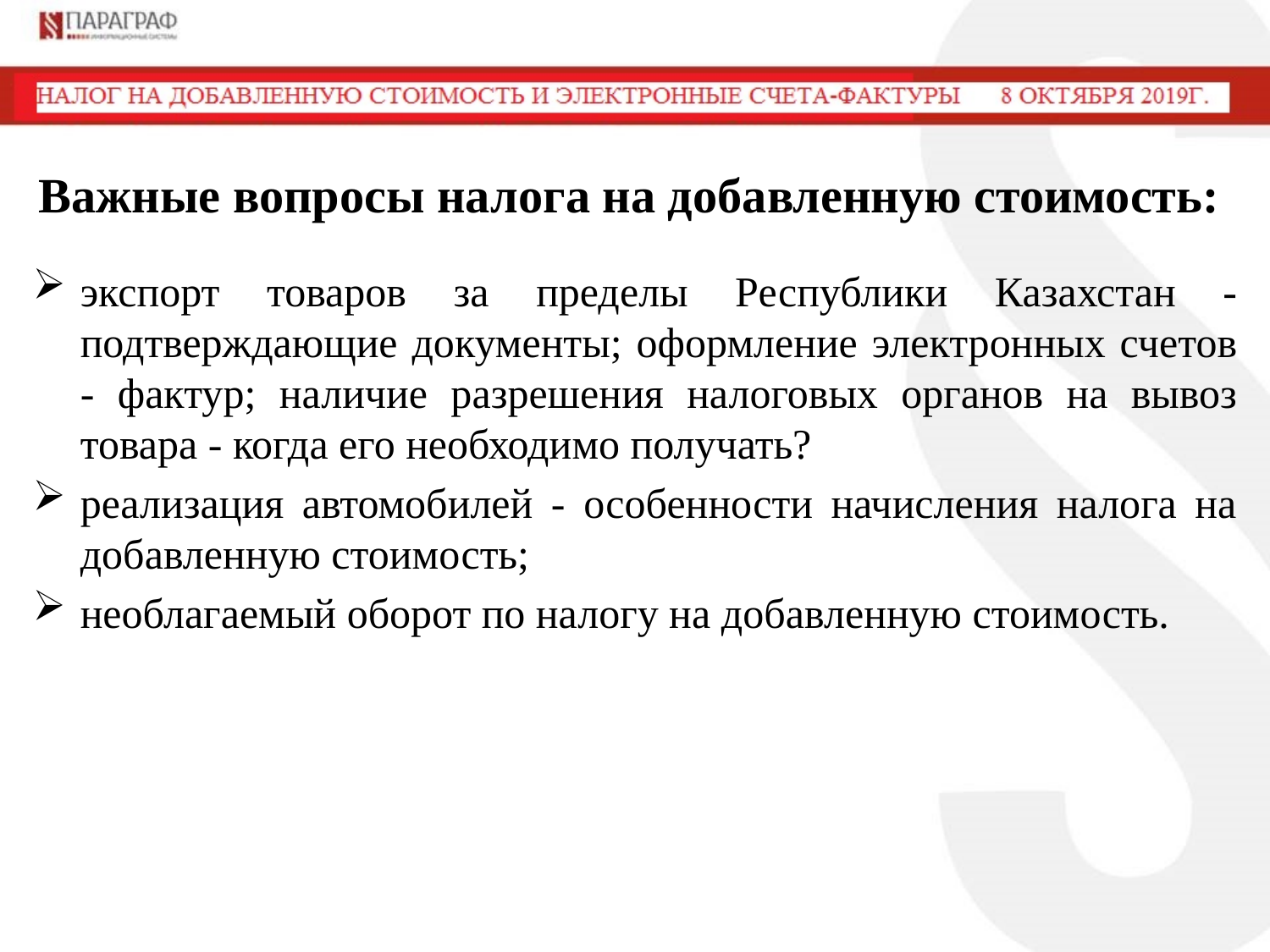

# Важные вопросы налога на добавленную стоимость:
экспорт товаров за пределы Республики Казахстан - подтверждающие документы; оформление электронных счетов - фактур; наличие разрешения налоговых органов на вывоз товара - когда его необходимо получать?
реализация автомобилей - особенности начисления налога на добавленную стоимость;
необлагаемый оборот по налогу на добавленную стоимость.